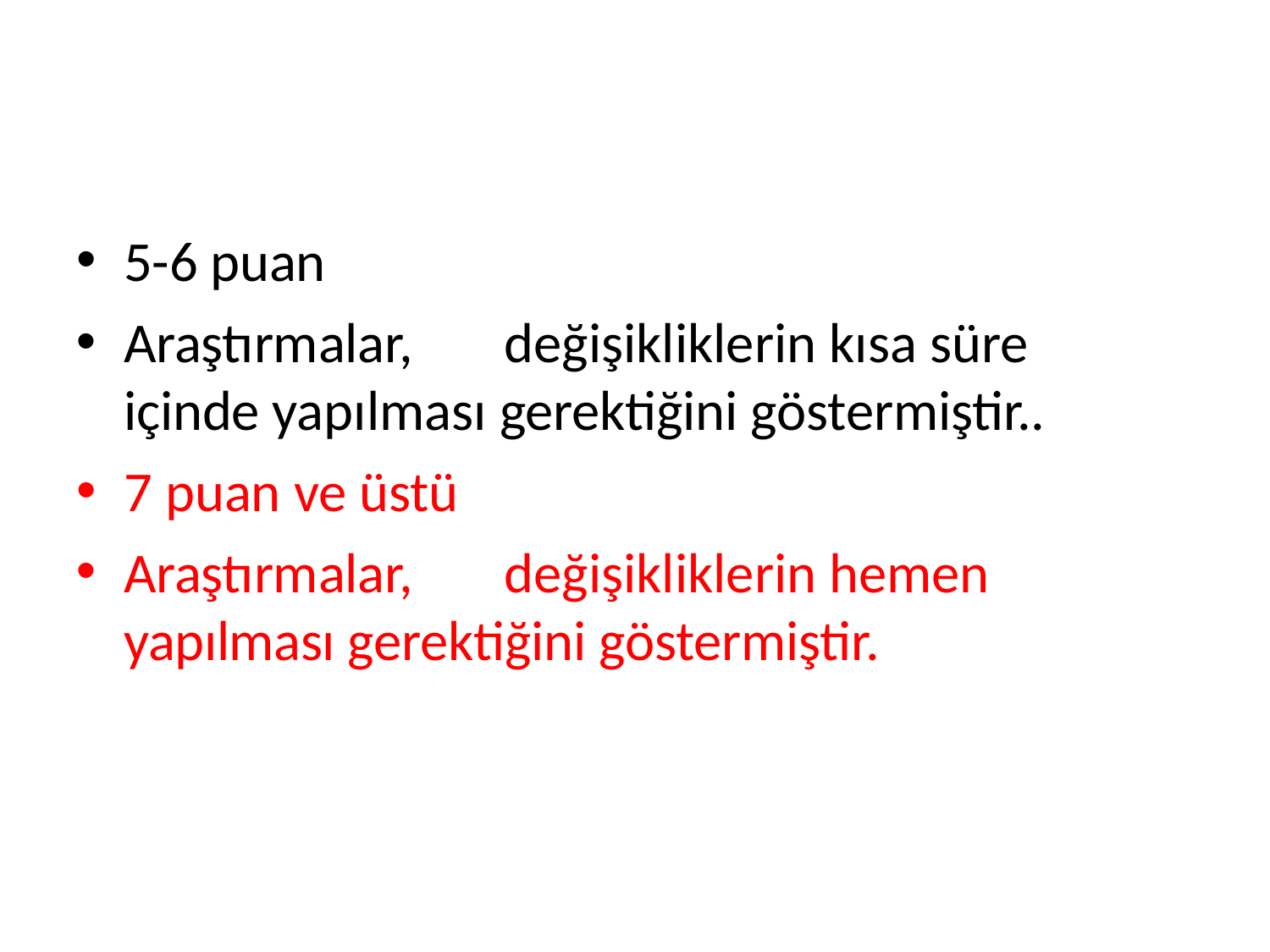

5-6 puan
Araştırmalar,	değişikliklerin kısa süre içinde yapılması gerektiğini göstermiştir..
7 puan ve üstü
Araştırmalar,	değişikliklerin hemen	yapılması gerektiğini göstermiştir.